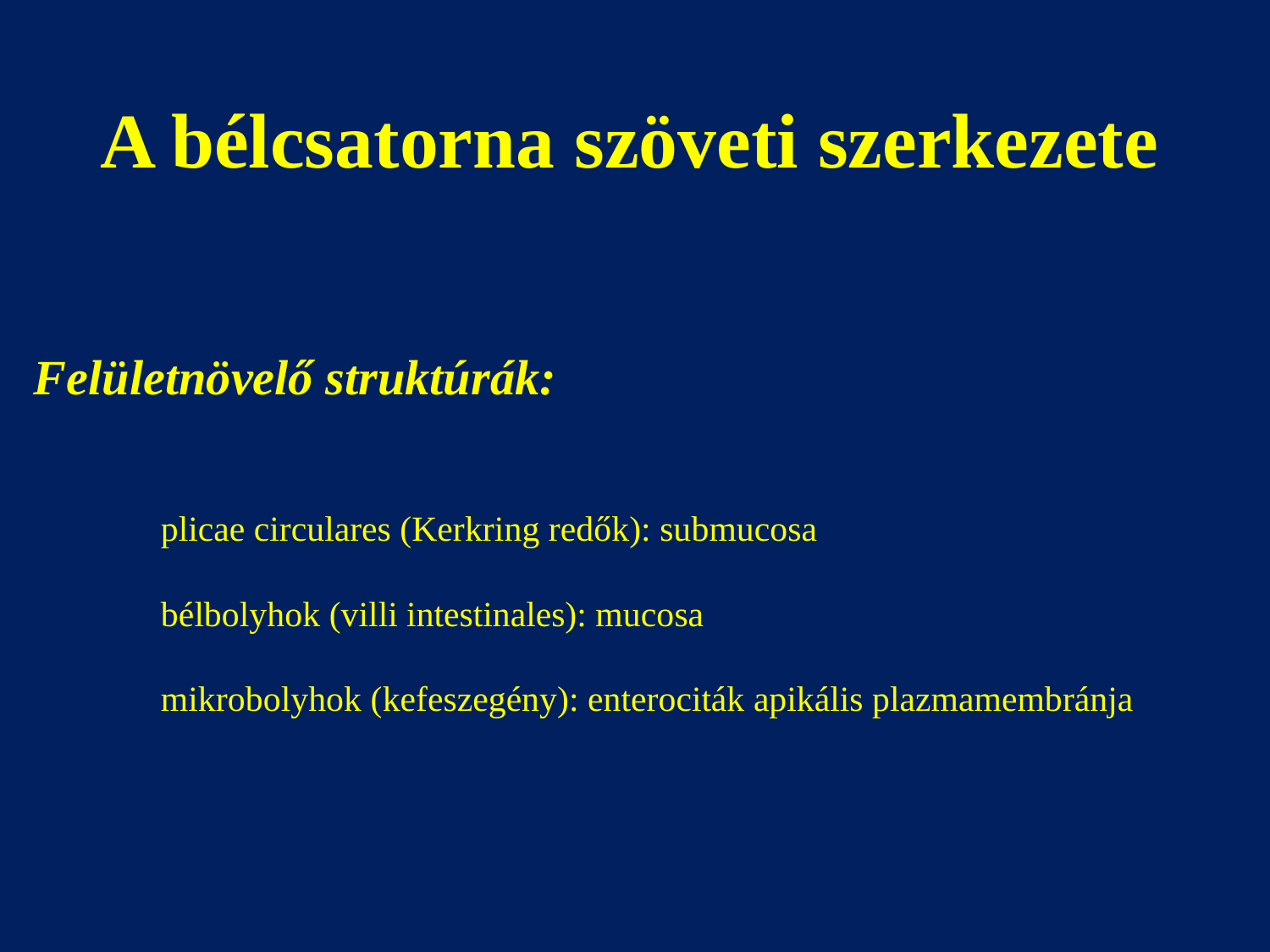

# A bélcsatorna szöveti szerkezete
Felületnövelő struktúrák:

	plicae circulares (Kerkring redők): submucosa

	bélbolyhok (villi intestinales): mucosa

	mikrobolyhok (kefeszegény): enterociták apikális plazmamembránja